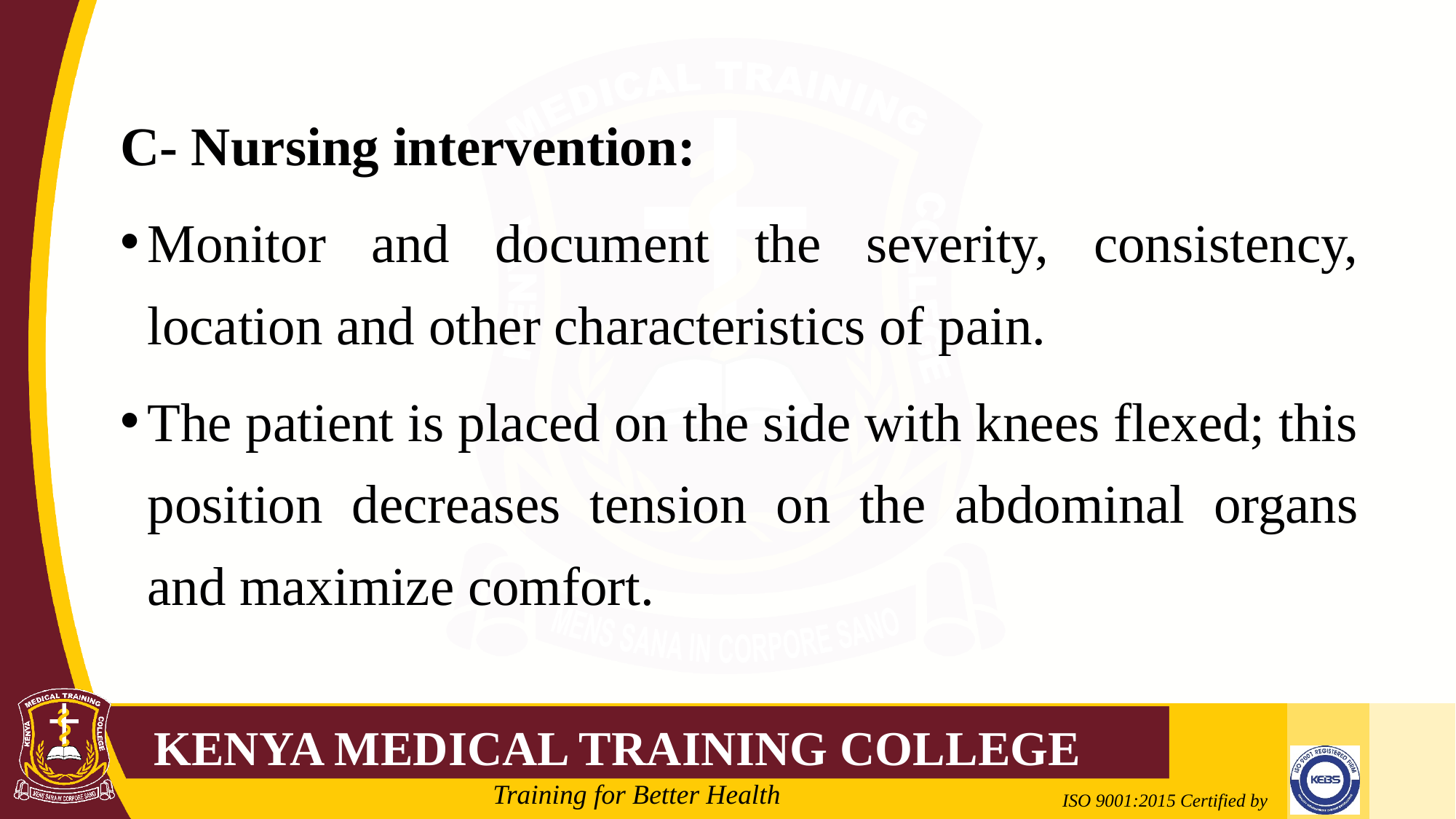

C- Nursing intervention:
Monitor and document the severity, consistency, location and other characteristics of pain.
The patient is placed on the side with knees flexed; this position decreases tension on the abdominal organs and maximize comfort.